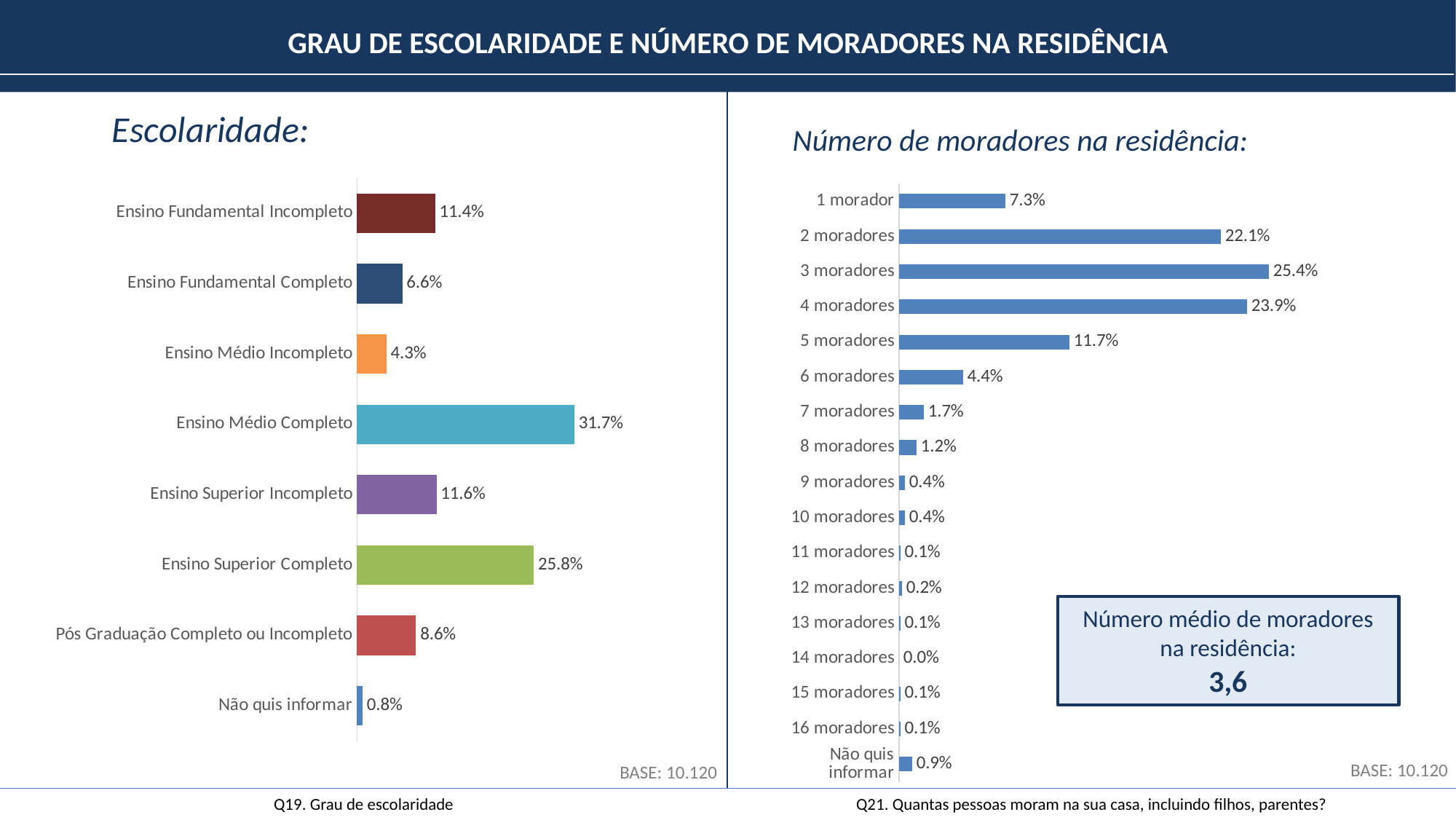

GRAU DE ESCOLARIDADE E NÚMERO DE MORADORES NA RESIDÊNCIA
Escolaridade:
Número de moradores na residência:

### Chart

| Category | Série 1 |
|---|---|
| Não quis informar | 0.008 |
| Pós Graduação Completo ou Incompleto | 0.086 |
| Ensino Superior Completo | 0.258 |
| Ensino Superior Incompleto | 0.116 |
| Ensino Médio Completo | 0.317 |
| Ensino Médio Incompleto | 0.043 |
| Ensino Fundamental Completo | 0.066 |
| Ensino Fundamental Incompleto | 0.114 |

### Chart

| Category | Série 1 |
|---|---|
| 1 morador | 0.073 |
| 2 moradores | 0.221 |
| 3 moradores | 0.254 |
| 4 moradores | 0.239 |
| 5 moradores | 0.117 |
| 6 moradores | 0.044 |
| 7 moradores | 0.017 |
| 8 moradores | 0.012 |
| 9 moradores | 0.004 |
| 10 moradores | 0.004 |
| 11 moradores | 0.001 |
| 12 moradores | 0.002 |
| 13 moradores | 0.001 |
| 14 moradores | 0.0 |
| 15 moradores | 0.001 |
| 16 moradores | 0.001 |
| Não quis informar | 0.009 |
Número médio de moradores na residência:
3,6
BASE: 10.120
BASE: 10.120
Q19. Grau de escolaridade
Q21. Quantas pessoas moram na sua casa, incluindo filhos, parentes?